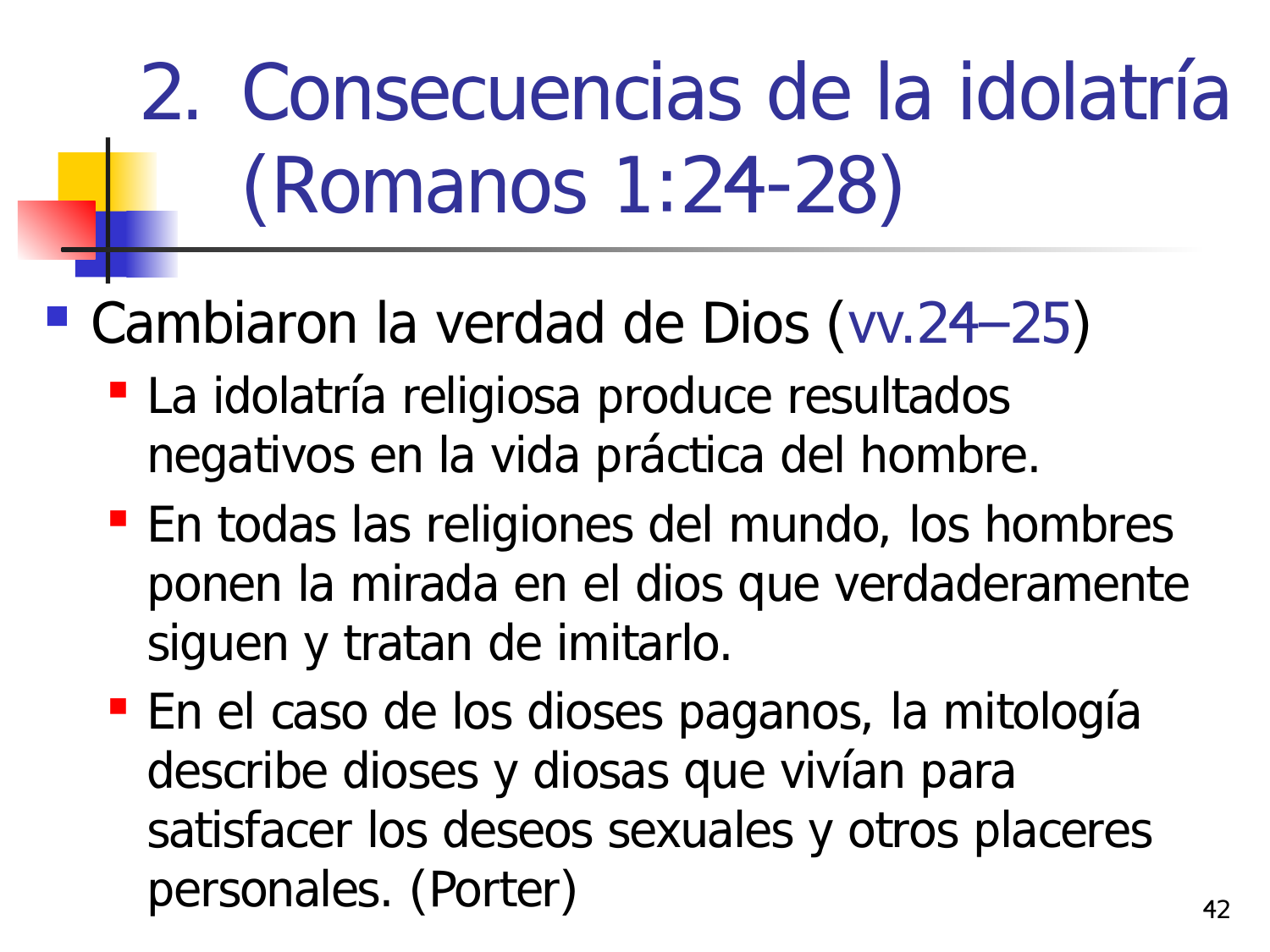

# Consecuencias de la idolatría (Romanos 1:24-28)
Cambiaron la verdad de Dios (vv.24–25)
La idolatría religiosa produce resultados negativos en la vida práctica del hombre.
En todas las religiones del mundo, los hombres ponen la mirada en el dios que verdaderamente siguen y tratan de imitarlo.
En el caso de los dioses paganos, la mitología describe dioses y diosas que vivían para satisfacer los deseos sexuales y otros placeres personales. (Porter)

42